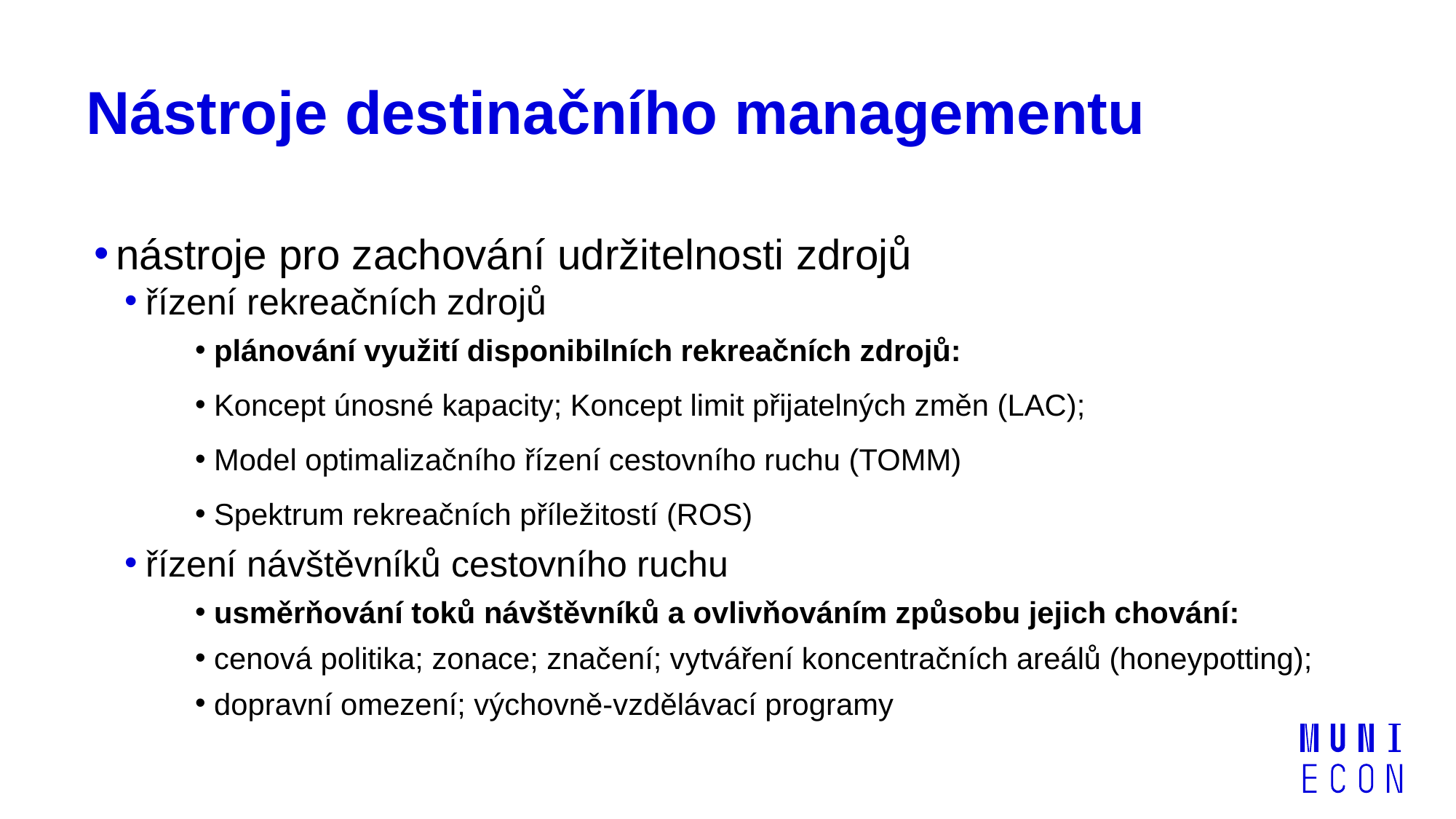

# Nástroje destinačního managementu
nástroje pro zachování udržitelnosti zdrojů
řízení rekreačních zdrojů
 plánování využití disponibilních rekreačních zdrojů:
 Koncept únosné kapacity; Koncept limit přijatelných změn (LAC);
 Model optimalizačního řízení cestovního ruchu (TOMM)
 Spektrum rekreačních příležitostí (ROS)
řízení návštěvníků cestovního ruchu
 usměrňování toků návštěvníků a ovlivňováním způsobu jejich chování:
 cenová politika; zonace; značení; vytváření koncentračních areálů (honeypotting);
 dopravní omezení; výchovně-vzdělávací programy